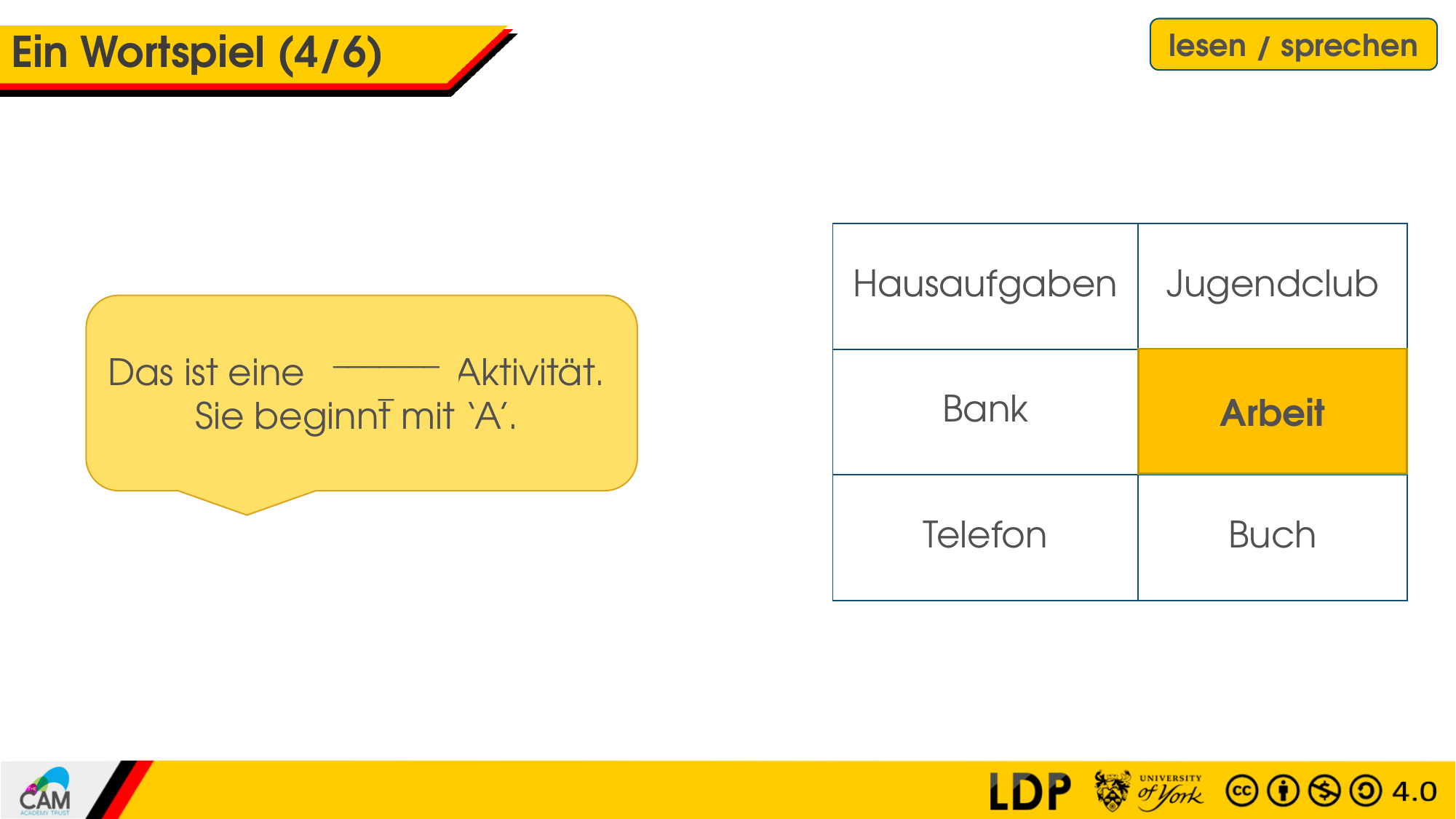

lesen / sprechen
# Ein Wortspiel (4/6)
| Hausaufgaben | Jugendclub |
| --- | --- |
| Bank | Arbeit |
| Telefon | Buch |
Das ist eine andere Aktivität.
Sie beginnt mit ‘A’.
________
Arbeit